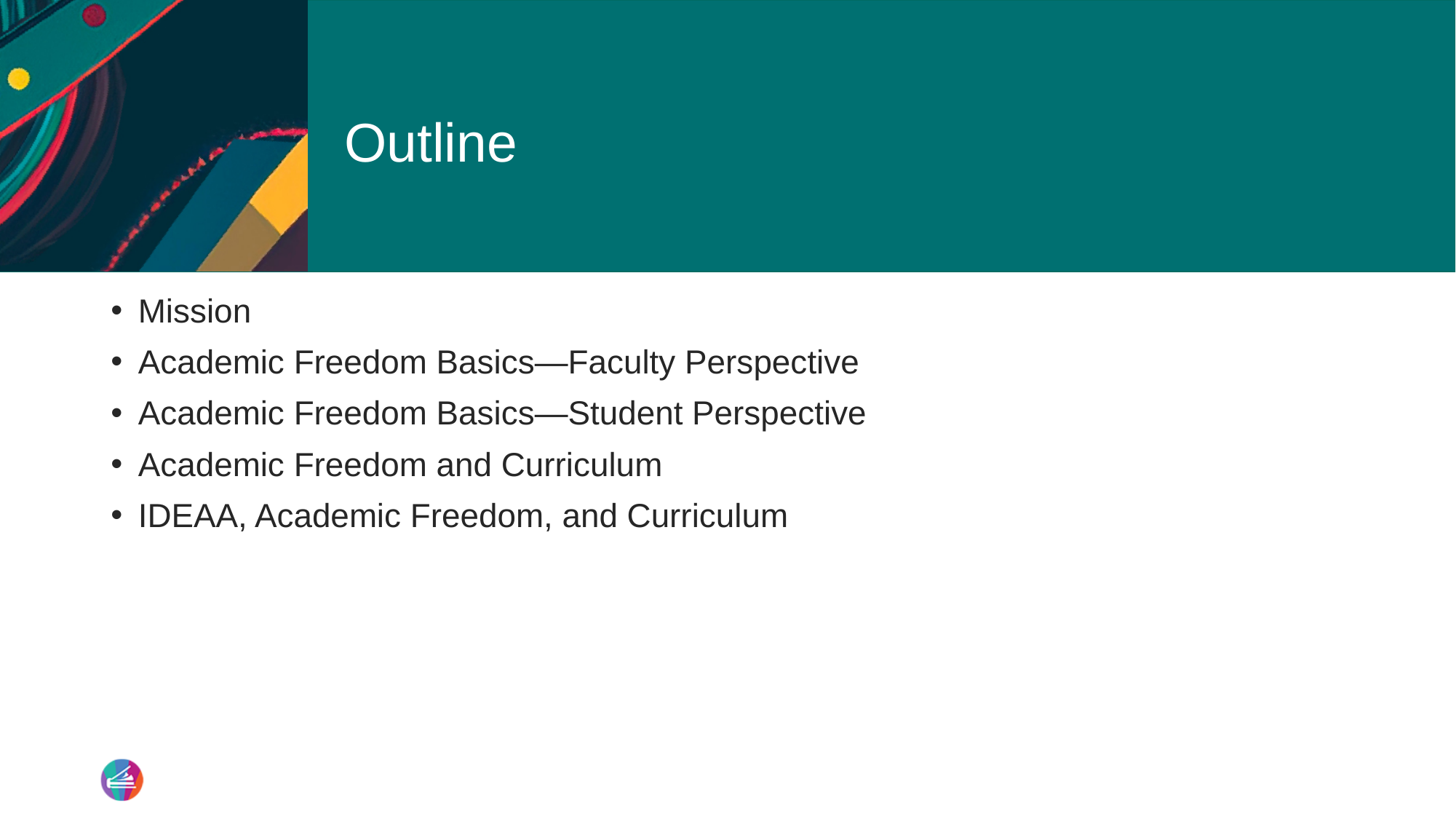

# Outline
Mission
Academic Freedom Basics—Faculty Perspective
Academic Freedom Basics—Student Perspective
Academic Freedom and Curriculum
IDEAA, Academic Freedom, and Curriculum